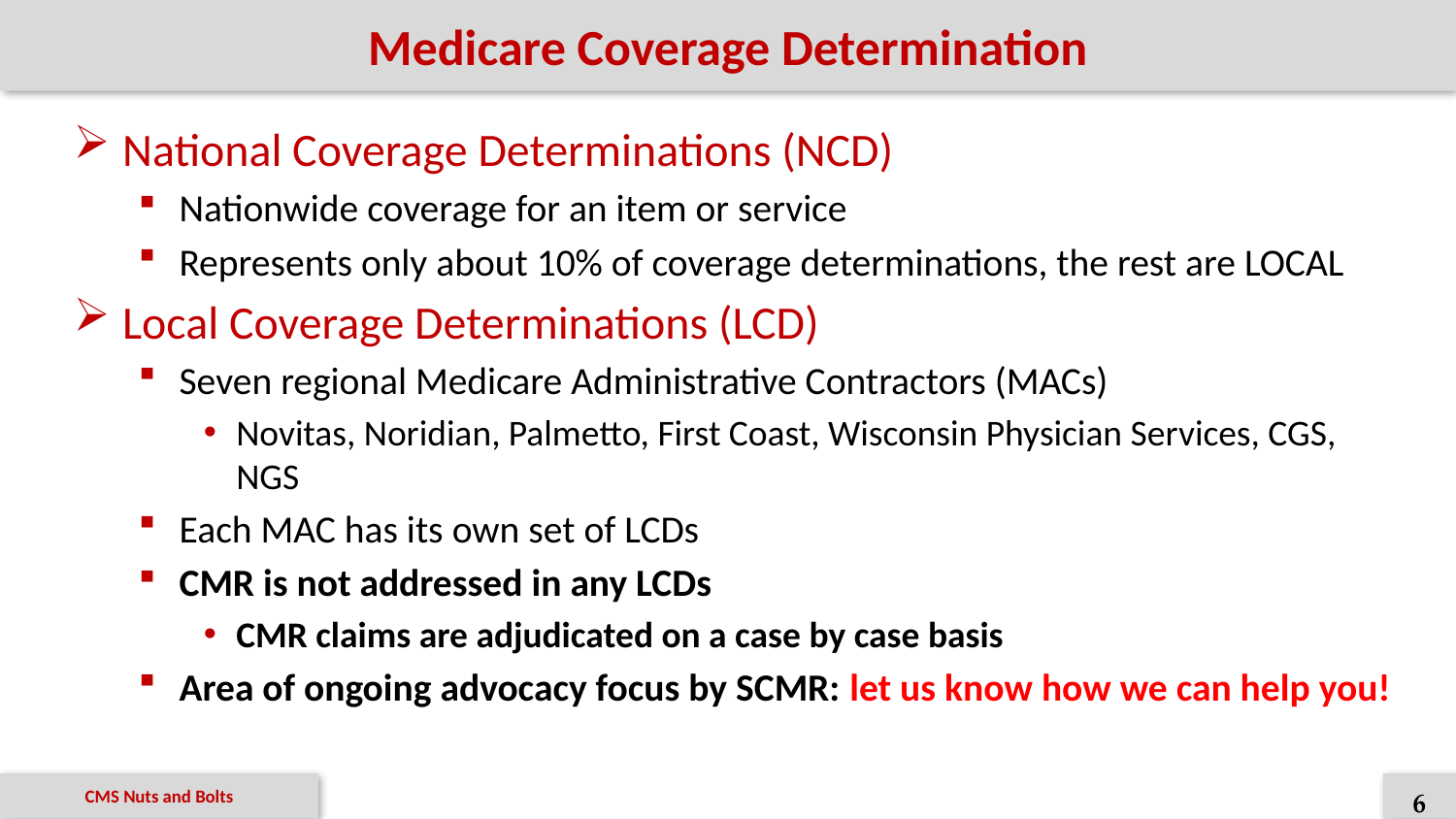

# Medicare Coverage Determination
National Coverage Determinations (NCD)
Nationwide coverage for an item or service
Represents only about 10% of coverage determinations, the rest are LOCAL
Local Coverage Determinations (LCD)
Seven regional Medicare Administrative Contractors (MACs)
Novitas, Noridian, Palmetto, First Coast, Wisconsin Physician Services, CGS, NGS
Each MAC has its own set of LCDs
CMR is not addressed in any LCDs
CMR claims are adjudicated on a case by case basis
Area of ongoing advocacy focus by SCMR: let us know how we can help you!